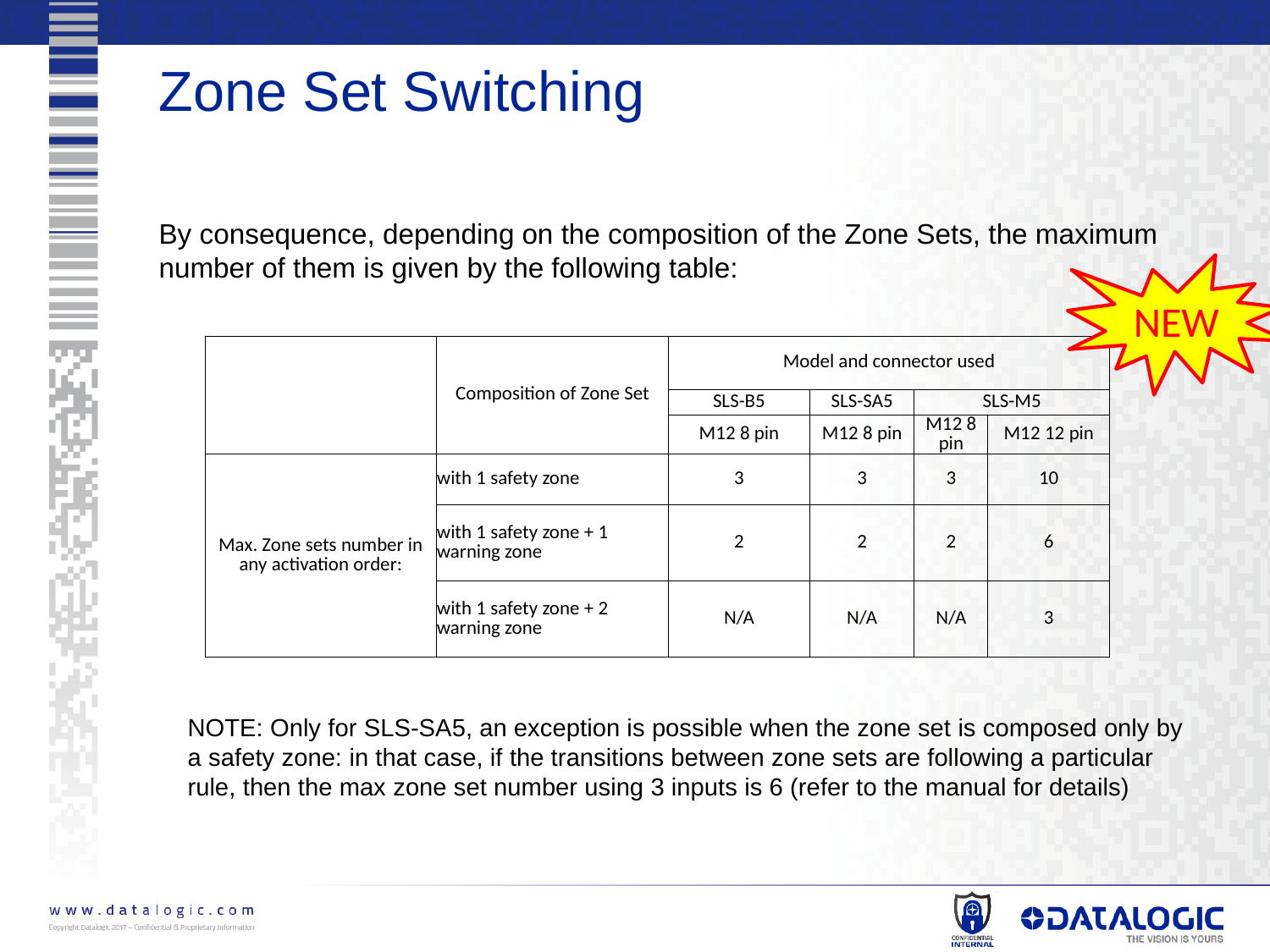

Zone Set Switching
By consequence, depending on the composition of the Zone Sets, the maximum number of them is given by the following table:

NEW
|  | Composition of Zone Set | Model and connector used |  |  |  |
| --- | --- | --- | --- | --- | --- |
|  |  | SLS-B5 | SLS-SA5 | SLS-M5 |  |
|  |  | M12 8 pin | M12 8 pin | M12 8 pin | M12 12 pin |
| Max. Zone sets number in any activation order: | with 1 safety zone | 3 | 3 | 3 | 10 |
|  | with 1 safety zone + 1 warning zone | 2 | 2 | 2 | 6 |
|  | with 1 safety zone + 2 warning zone | N/A | N/A | N/A | 3 |
NOTE: Only for SLS-SA5, an exception is possible when the zone set is composed only by a safety zone: in that case, if the transitions between zone sets are following a particular rule, then the max zone set number using 3 inputs is 6 (refer to the manual for details)